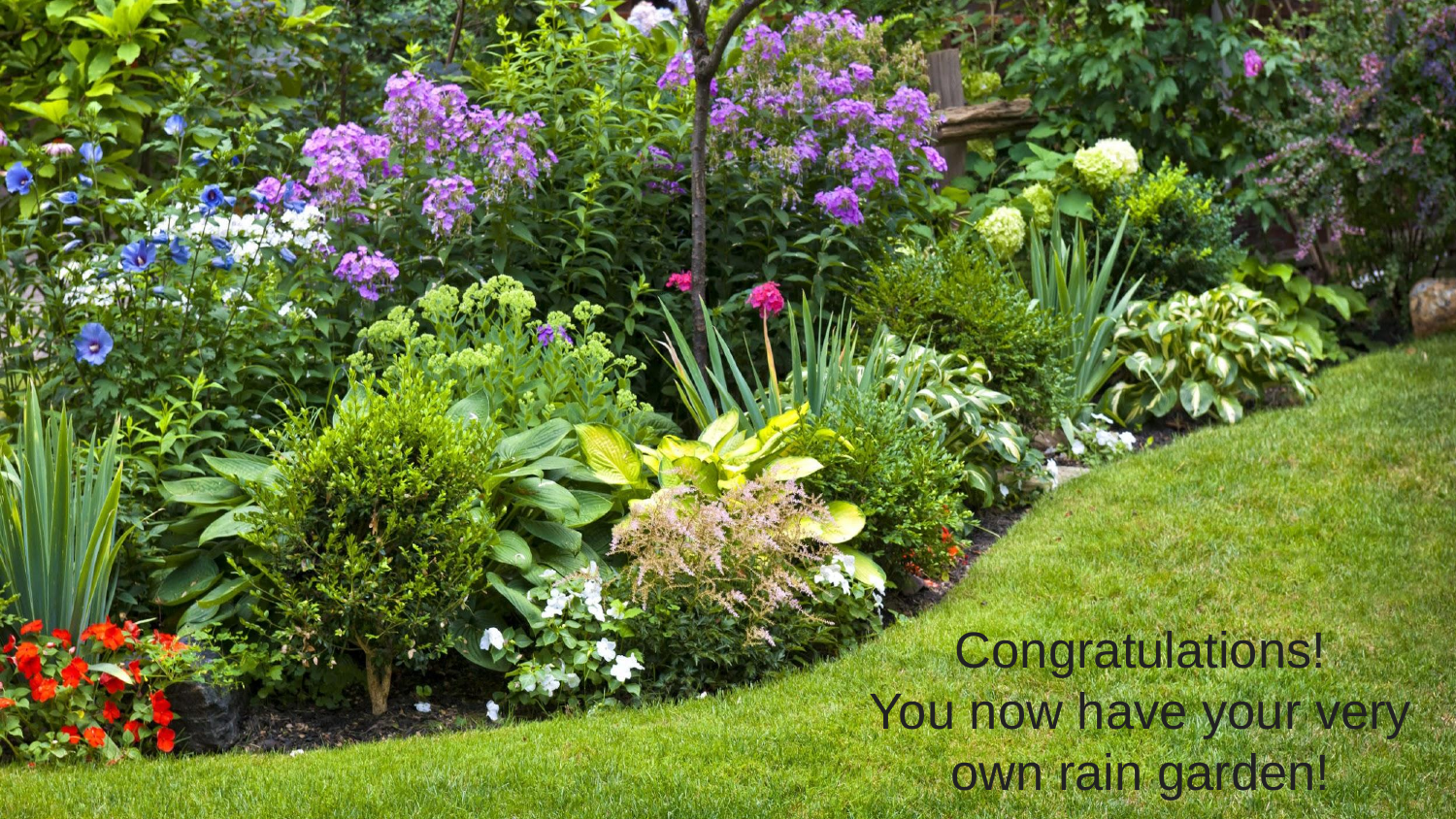

# Congratulations!
You now have your very
own rain garden!